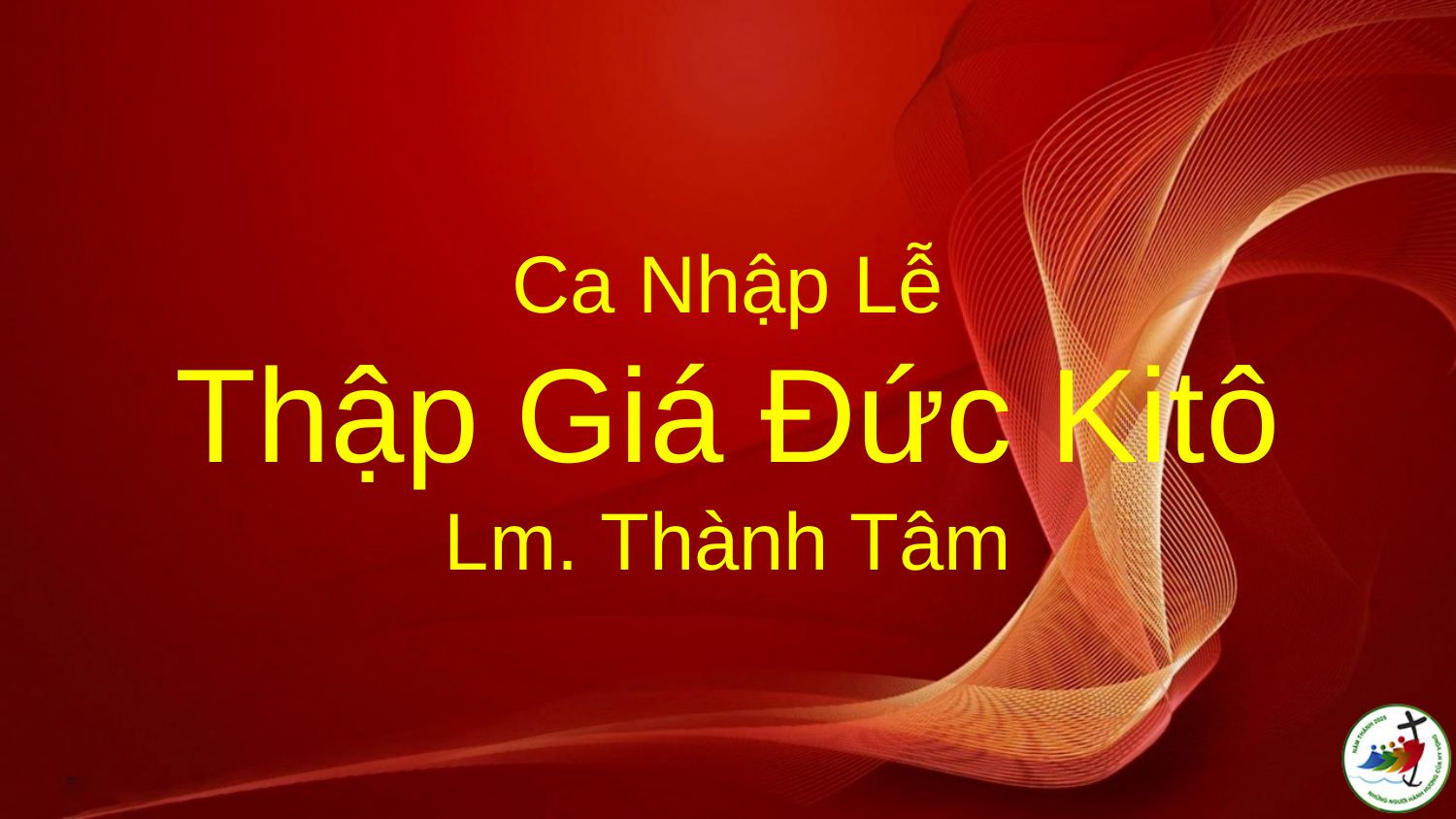

# Ca Nhập Lễ Thập Giá Đức Kitô Lm. Thành Tâm